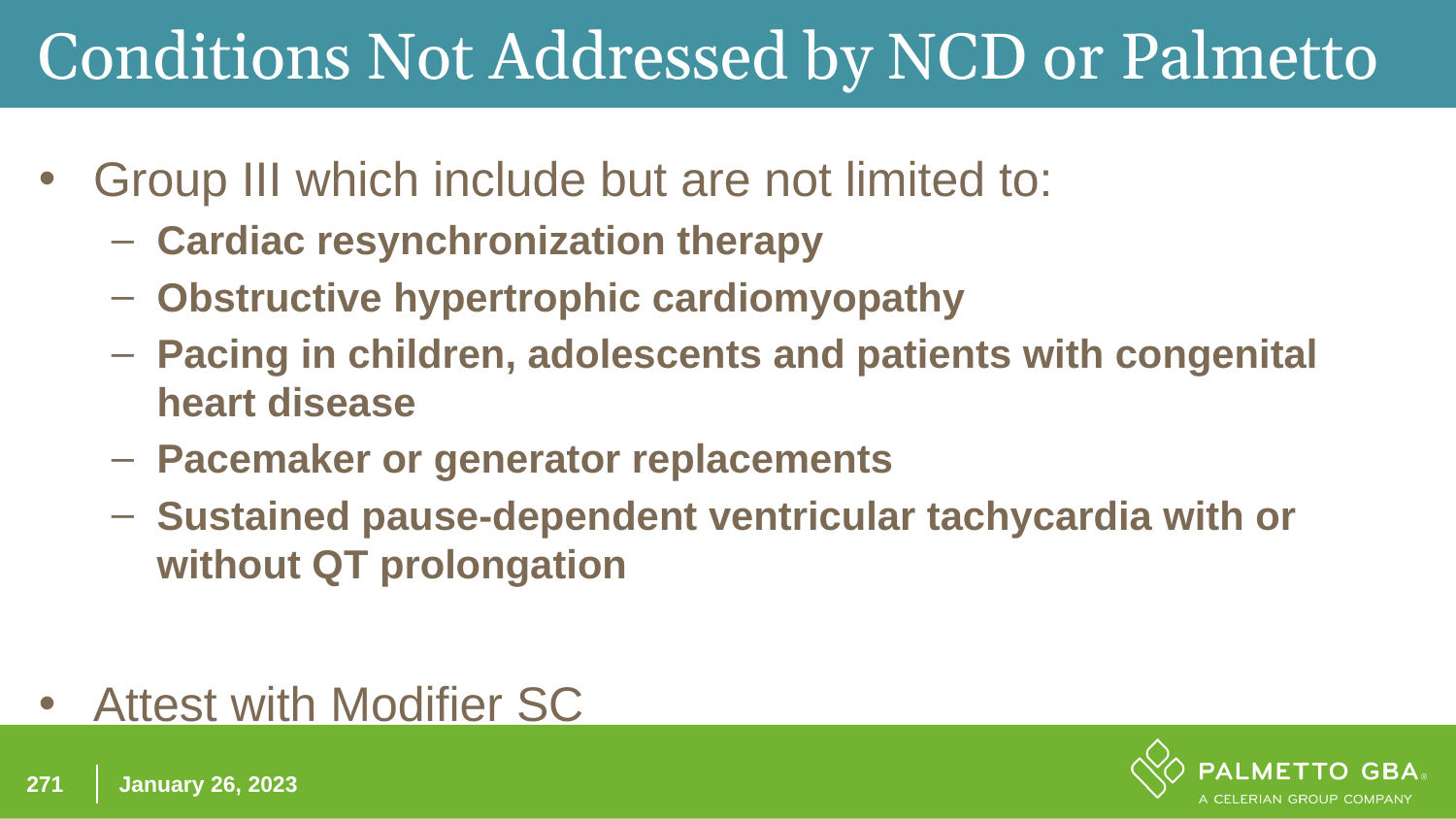

Conditions Not Addressed by NCD or Palmetto
Group III which include but are not limited to:
Cardiac resynchronization therapy
Obstructive hypertrophic cardiomyopathy
Pacing in children, adolescents and patients with congenital heart disease
Pacemaker or generator replacements
Sustained pause-dependent ventricular tachycardia with or without QT prolongation

Attest with Modifier SC